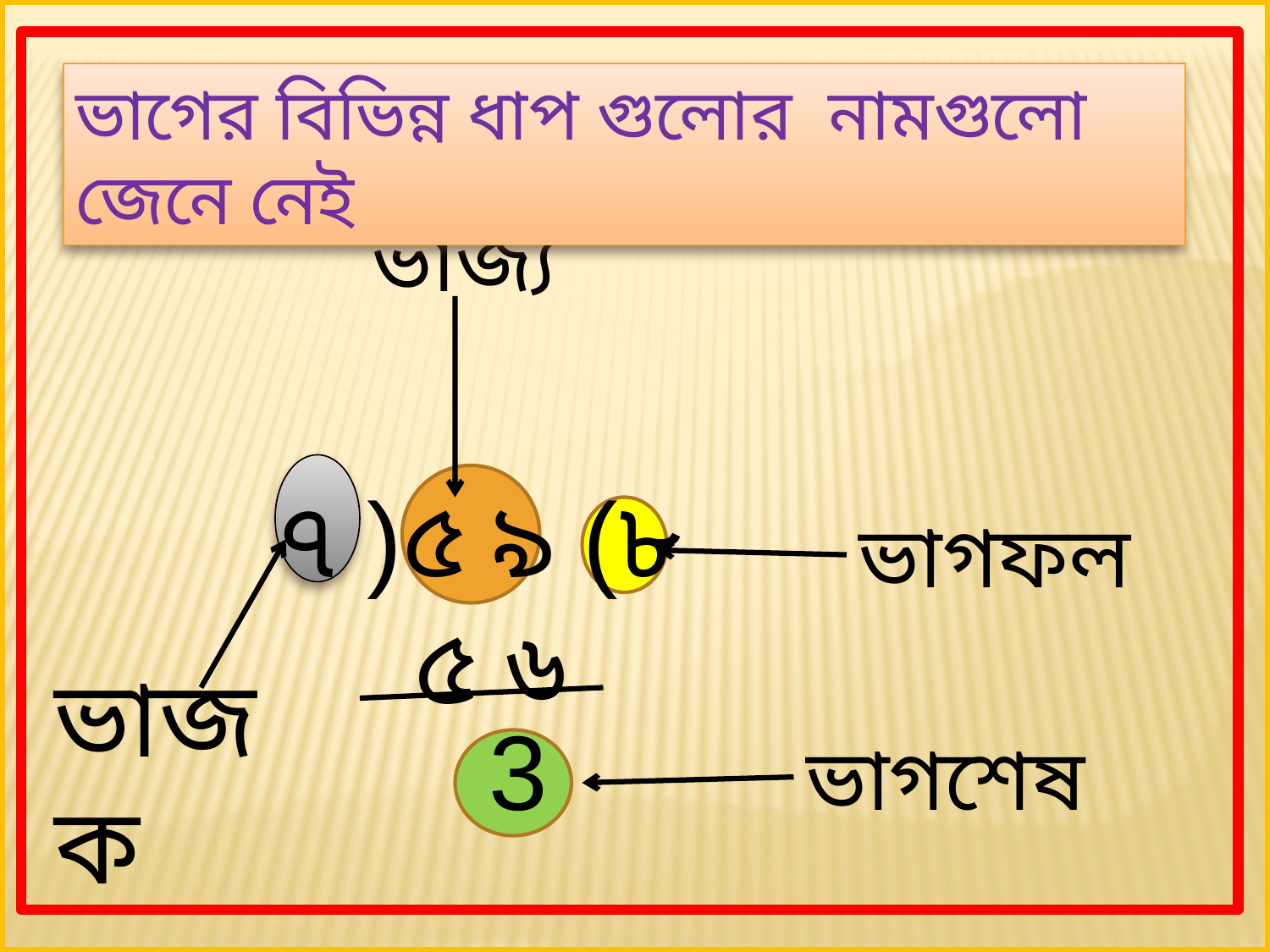

ভাজ্য
৭ )৫ ৯ (৮
     ৫ ৬
ভাগফল
ভাজক
3
ভাগশেষ
ভাগের বিভিন্ন ধাপ গুলোর  নামগুলো জেনে নেই